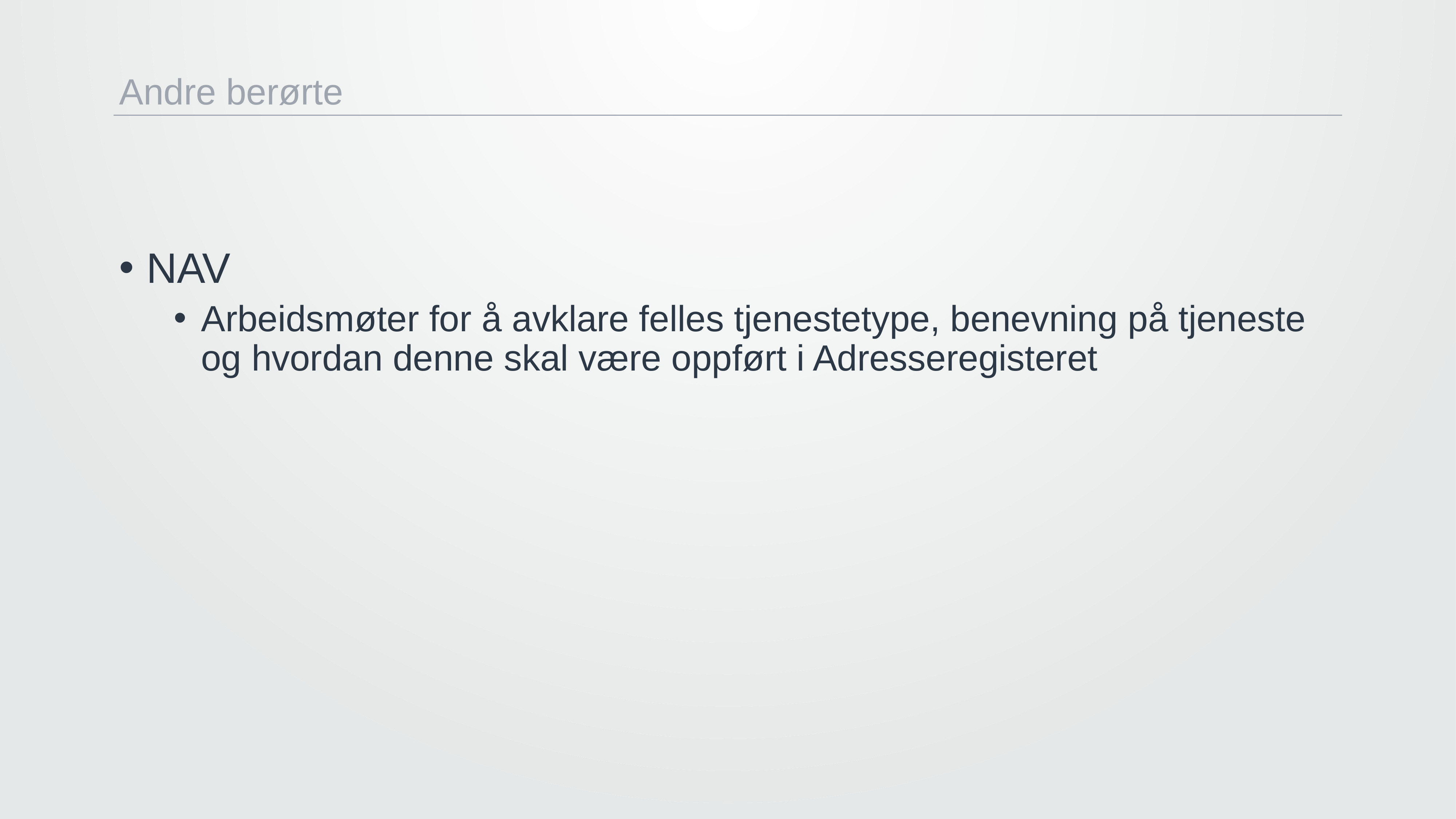

Andre berørte

NAV
Arbeidsmøter for å avklare felles tjenestetype, benevning på tjeneste og hvordan denne skal være oppført i Adresseregisteret